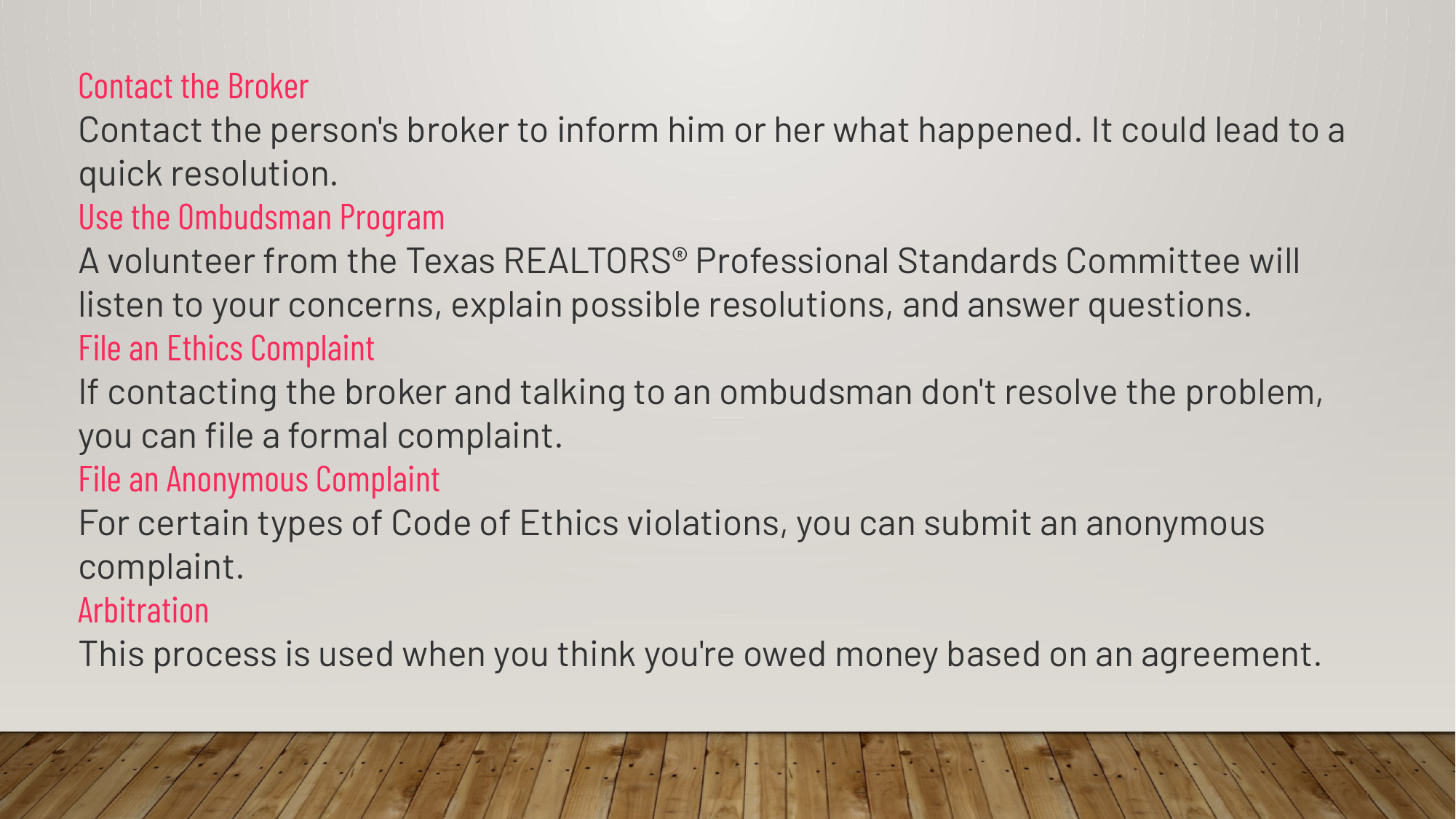

Contact the Broker
Contact the person's broker to inform him or her what happened. It could lead to a quick resolution.
Use the Ombudsman Program
A volunteer from the Texas REALTORS® Professional Standards Committee will listen to your concerns, explain possible resolutions, and answer questions.
File an Ethics Complaint
If contacting the broker and talking to an ombudsman don't resolve the problem, you can file a formal complaint.
File an Anonymous Complaint
For certain types of Code of Ethics violations, you can submit an anonymous complaint.
Arbitration
This process is used when you think you're owed money based on an agreement.